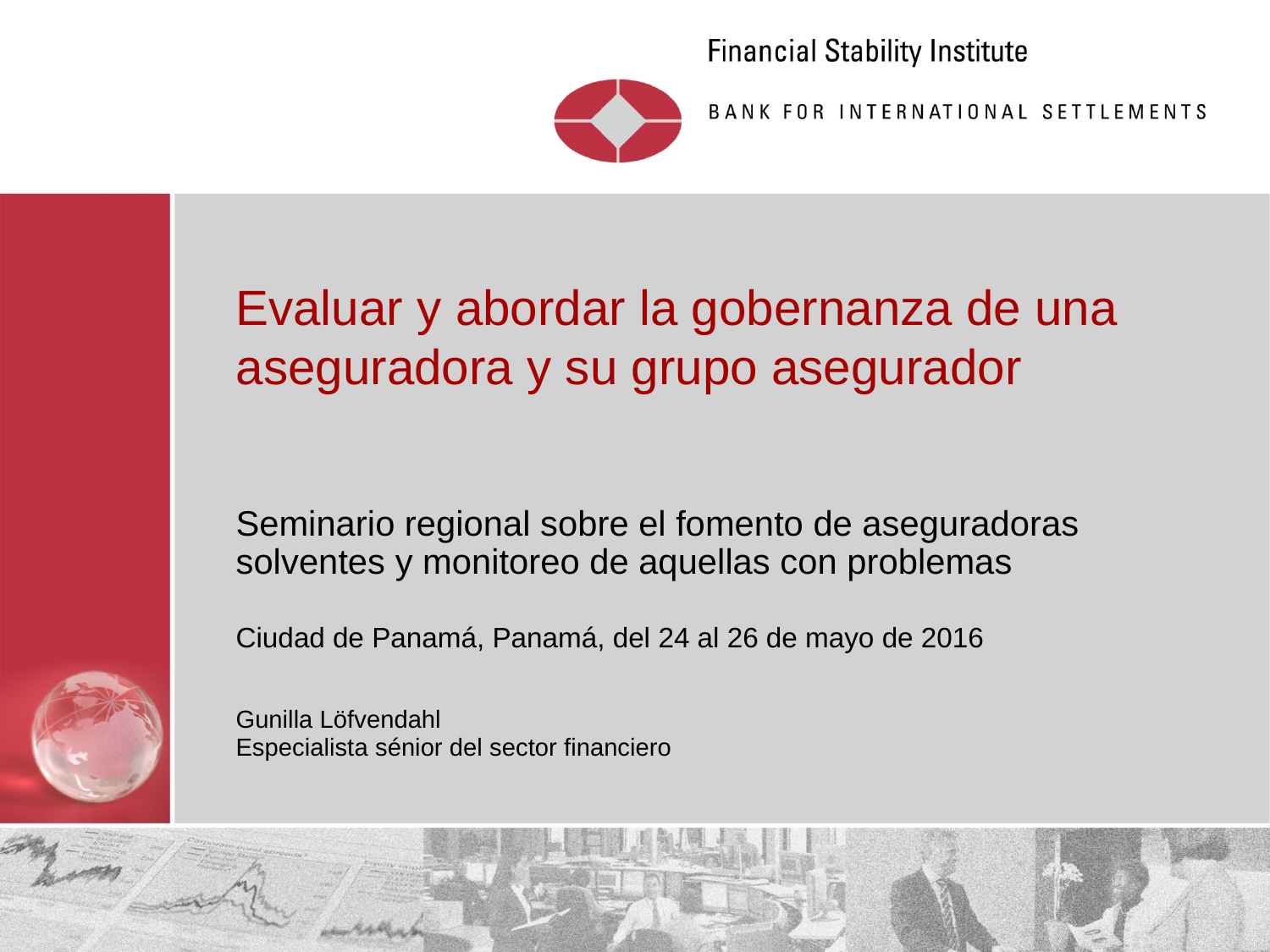

# Evaluar y abordar la gobernanza de una aseguradora y su grupo asegurador

Seminario regional sobre el fomento de aseguradoras solventes y monitoreo de aquellas con problemas

Ciudad de Panamá, Panamá, del 24 al 26 de mayo de 2016

Gunilla Löfvendahl
Especialista sénior del sector financiero